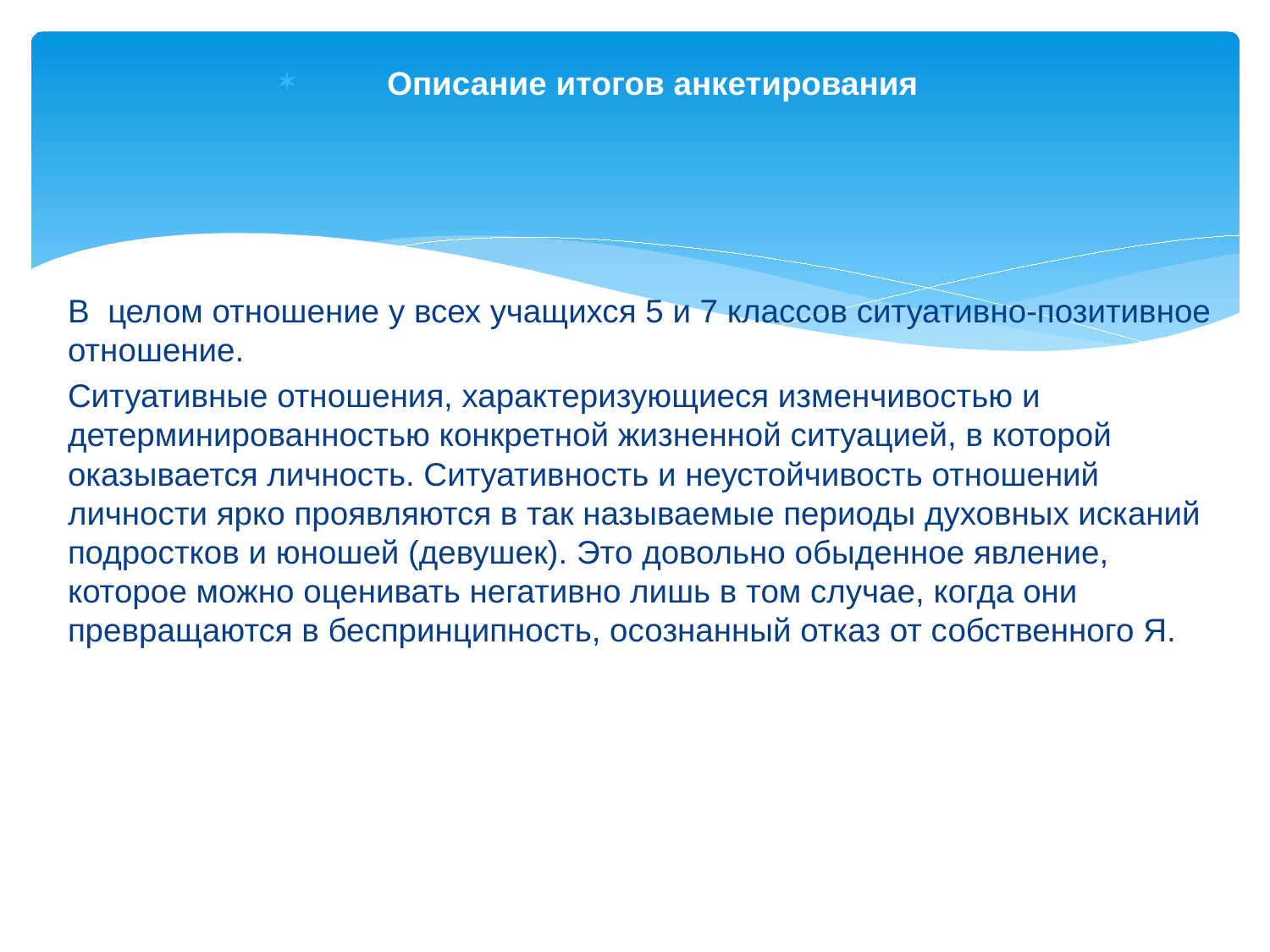

Описание итогов анкетирования

В  целом отношение у всех учащихся 5 и 7 классов ситуативно-позитивное отношение.
Ситуативные отношения, характеризующиеся изменчивостью и детерминированностью конкретной жизненной ситуацией, в которой оказывается личность. Ситуативность и неустойчивость отношений личности ярко проявляются в так называемые периоды духовных исканий подростков и юношей (девушек). Это довольно обыденное явление, которое можно оценивать негативно лишь в том случае, когда они превращаются в беспринципность, осознанный отказ от собственного Я.